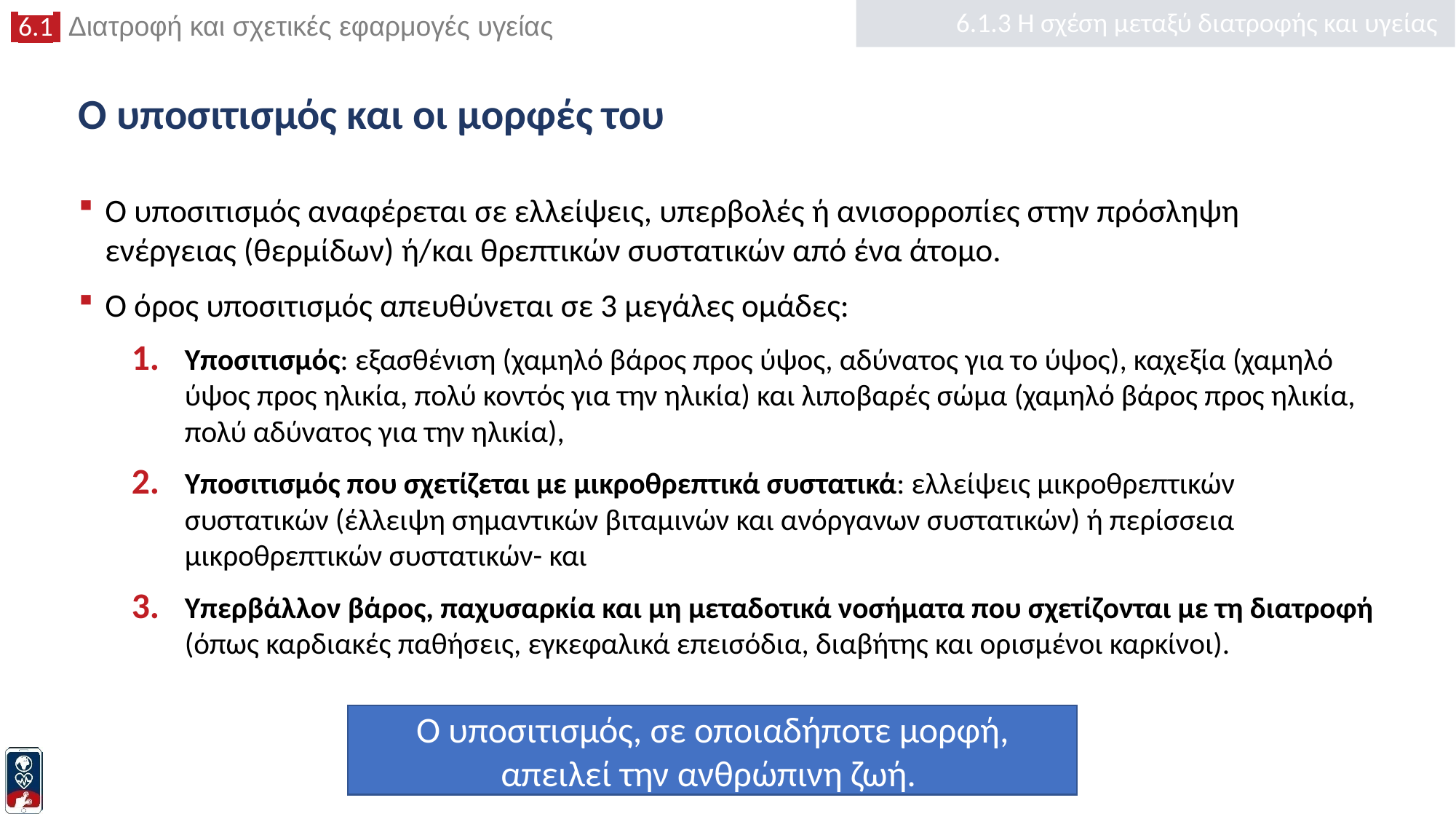

6.1.3 Η σχέση μεταξύ διατροφής και υγείας
# Ο υποσιτισμός και οι μορφές του
Ο υποσιτισμός αναφέρεται σε ελλείψεις, υπερβολές ή ανισορροπίες στην πρόσληψη ενέργειας (θερμίδων) ή/και θρεπτικών συστατικών από ένα άτομο.
Ο όρος υποσιτισμός απευθύνεται σε 3 μεγάλες ομάδες:
Υποσιτισμός: εξασθένιση (χαμηλό βάρος προς ύψος, αδύνατος για το ύψος), καχεξία (χαμηλό ύψος προς ηλικία, πολύ κοντός για την ηλικία) και λιποβαρές σώμα (χαμηλό βάρος προς ηλικία, πολύ αδύνατος για την ηλικία),
Υποσιτισμός που σχετίζεται με μικροθρεπτικά συστατικά: ελλείψεις μικροθρεπτικών συστατικών (έλλειψη σημαντικών βιταμινών και ανόργανων συστατικών) ή περίσσεια μικροθρεπτικών συστατικών- και
Υπερβάλλον βάρος, παχυσαρκία και μη μεταδοτικά νοσήματα που σχετίζονται με τη διατροφή (όπως καρδιακές παθήσεις, εγκεφαλικά επεισόδια, διαβήτης και ορισμένοι καρκίνοι).

Ο υποσιτισμός, σε οποιαδήποτε μορφή, απειλεί την ανθρώπινη ζωή.